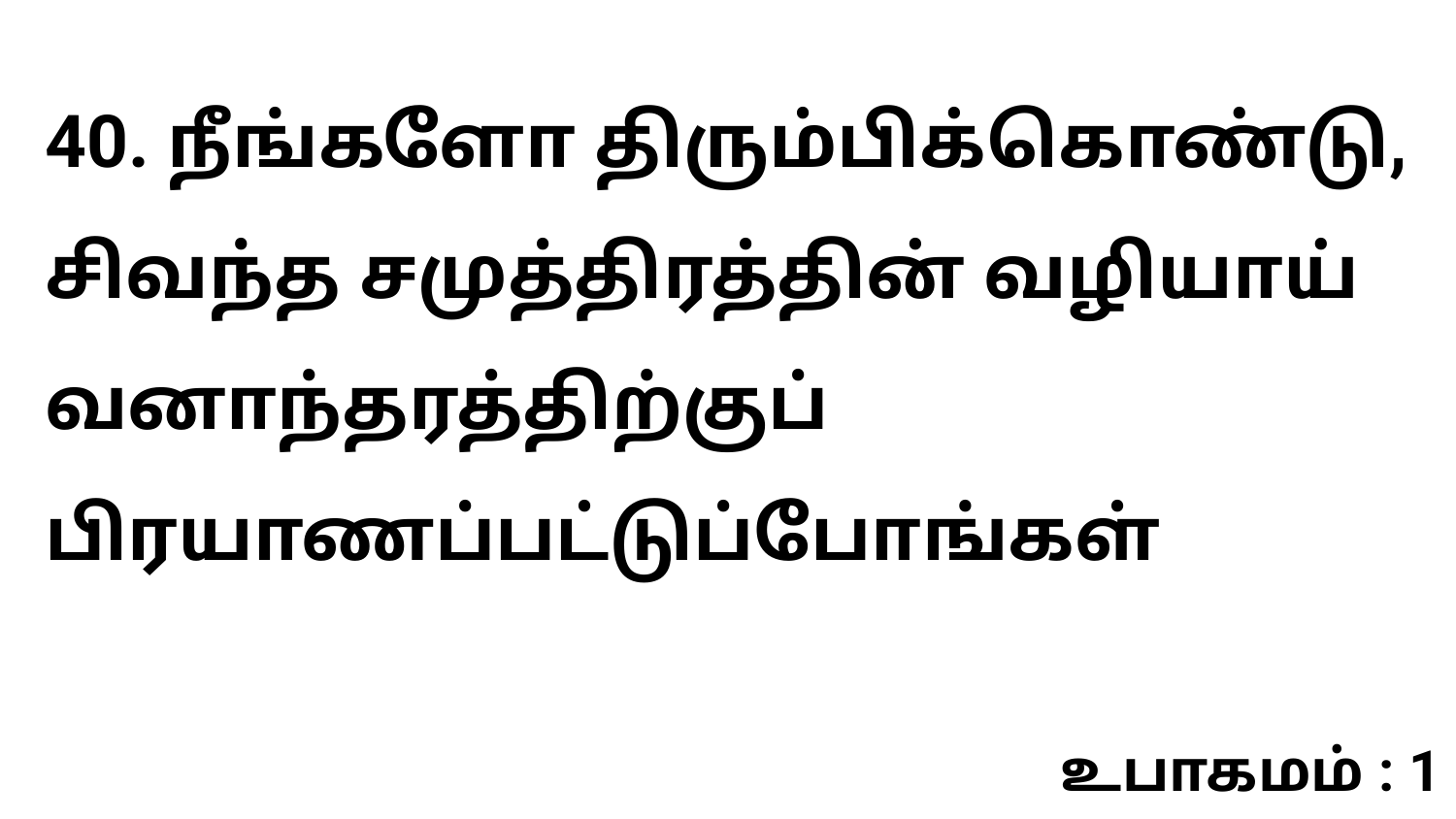

40. நீங்களோ திரும்பிக்கொண்டு, சிவந்த சமுத்திரத்தின் வழியாய் வனாந்தரத்திற்குப் பிரயாணப்பட்டுப்போங்கள்
உபாகமம் : 1